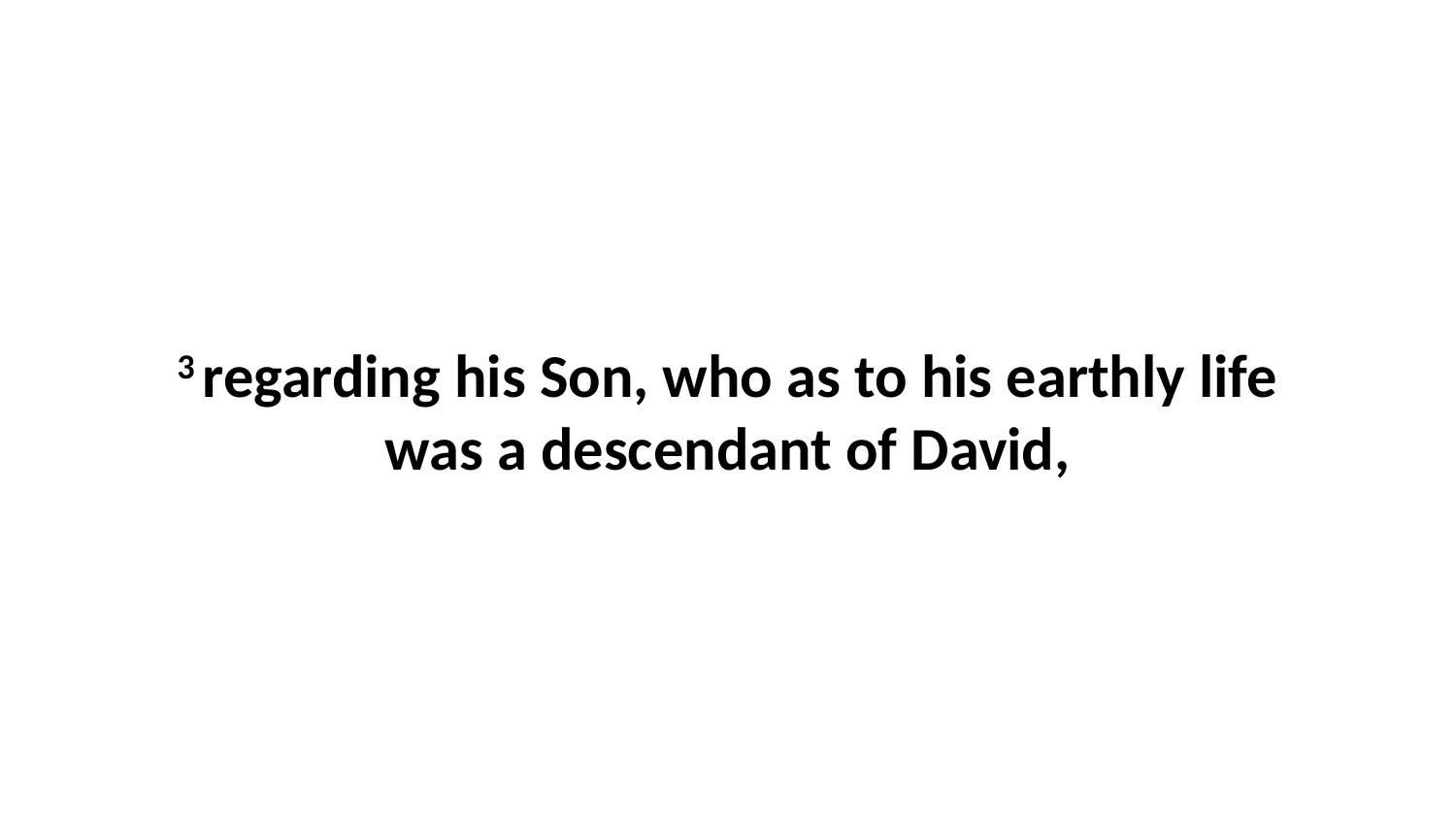

3 regarding his Son, who as to his earthly life was a descendant of David,